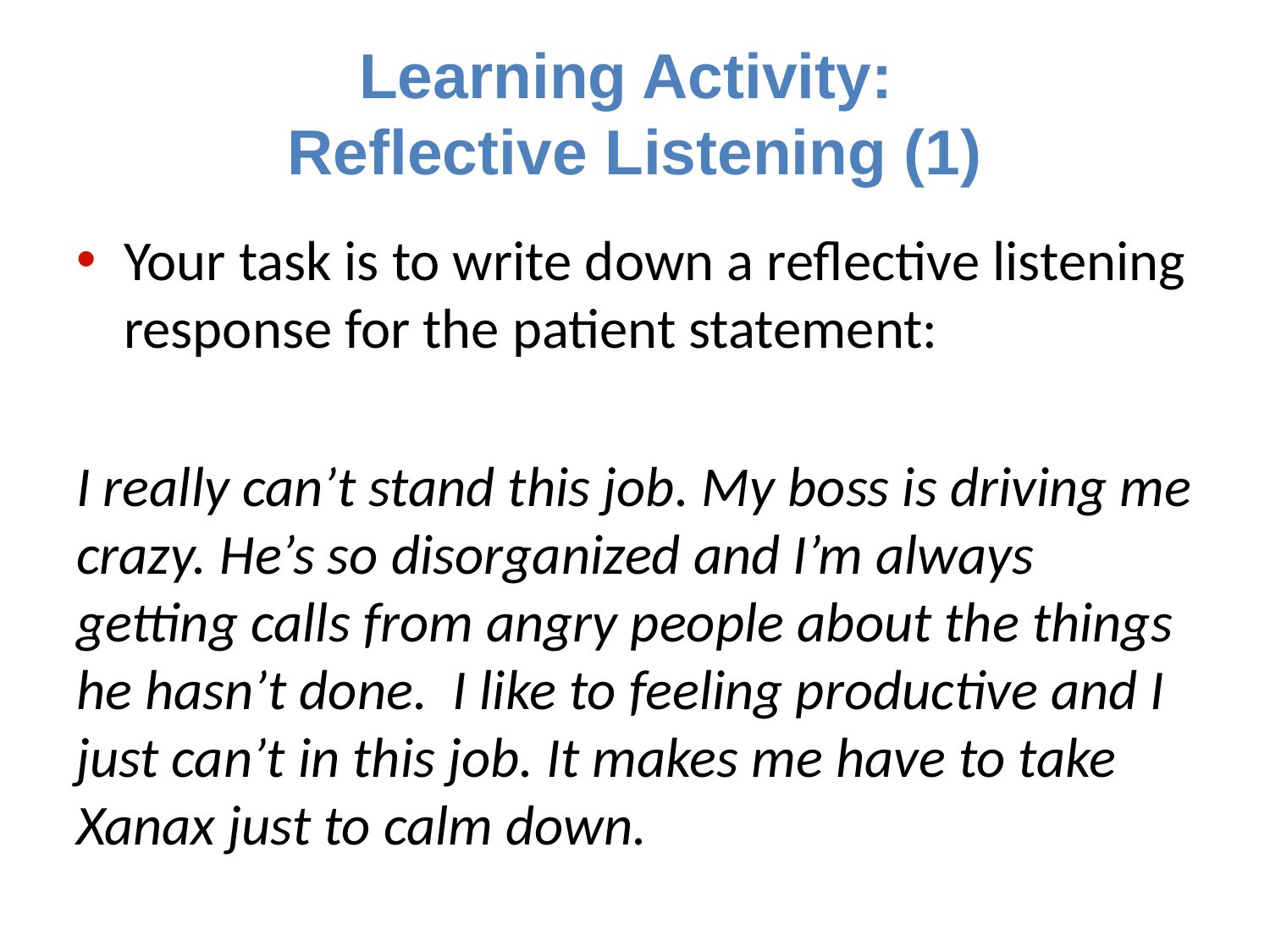

# Learning Activity: Reflective Listening (1)
Your task is to write down a reflective listening response for the patient statement:

I really can’t stand this job. My boss is driving me crazy. He’s so disorganized and I’m always getting calls from angry people about the things he hasn’t done.  I like to feeling productive and I just can’t in this job. It makes me have to take Xanax just to calm down.